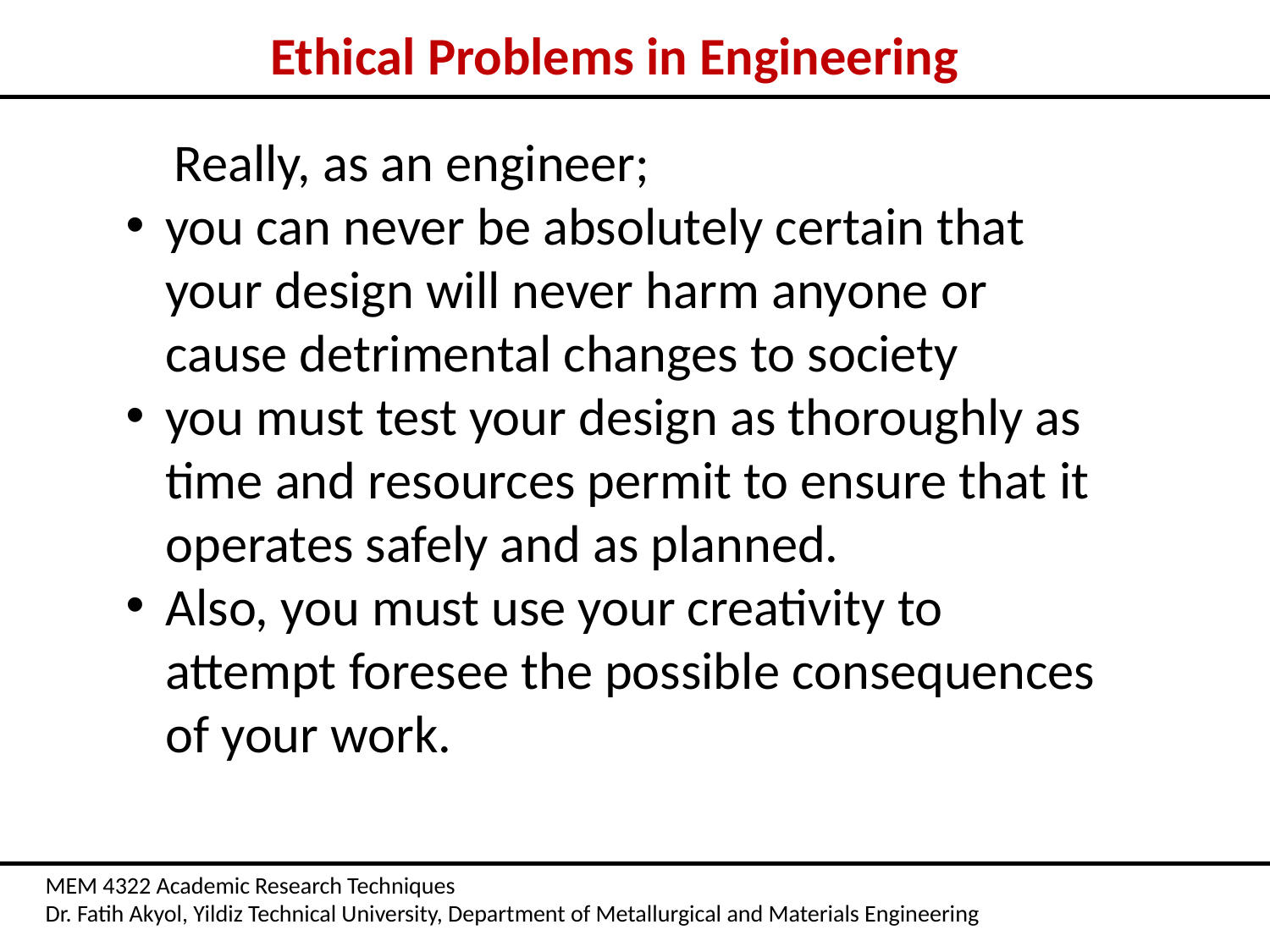

Ethical Problems in Engineering
    Really, as an engineer;
you can never be absolutely certain that your design will never harm anyone or cause detrimental changes to society
you must test your design as thoroughly as time and resources permit to ensure that it operates safely and as planned.
Also, you must use your creativity to attempt foresee the possible consequences of your work.